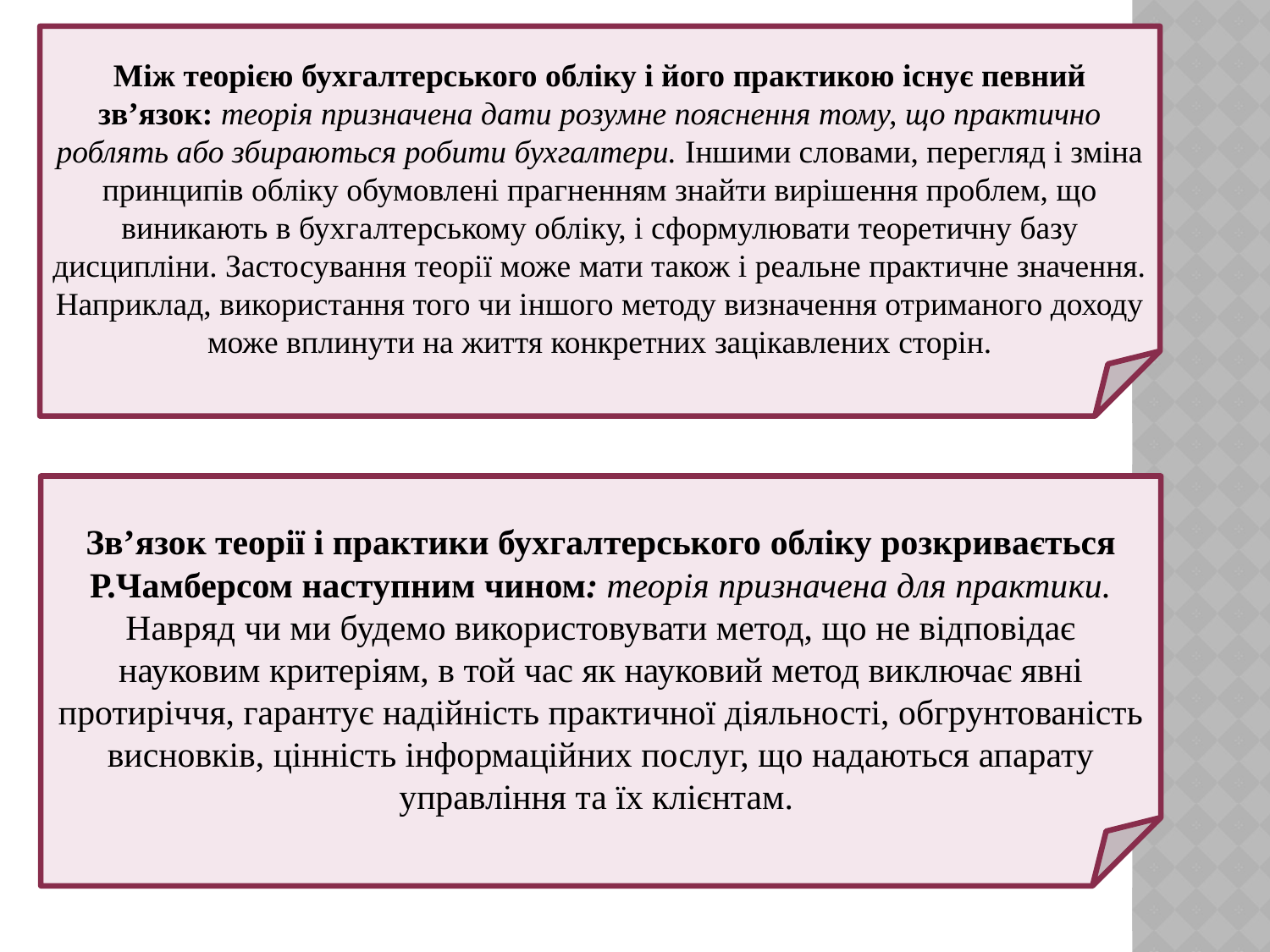

Між теорією бухгалтерського обліку і його практикою існує певний зв’язок: теорія призначена дати розумне пояснення тому, що практично роблять або збираються робити бухгалтери. Іншими словами, перегляд і зміна принципів обліку обумовлені прагненням знайти вирішення проблем, що виникають в бухгалтерському обліку, і сформулювати теоретичну базу дисципліни. Застосування теорії може мати також і реальне практичне значення. Наприклад, використання того чи іншого методу визначення отриманого доходу може вплинути на життя конкретних зацікавлених сторін.
#

Зв’язок теорії і практики бухгалтерського обліку розкривається Р.Чамберсом наступним чином: теорія призначена для практики. Навряд чи ми будемо використовувати метод, що не відповідає науковим критеріям, в той час як науковий метод виключає явні протиріччя, гарантує надійність практичної діяльності, обгрунтованість висновків, цінність інформаційних послуг, що надаються апарату управління та їх клієнтам.